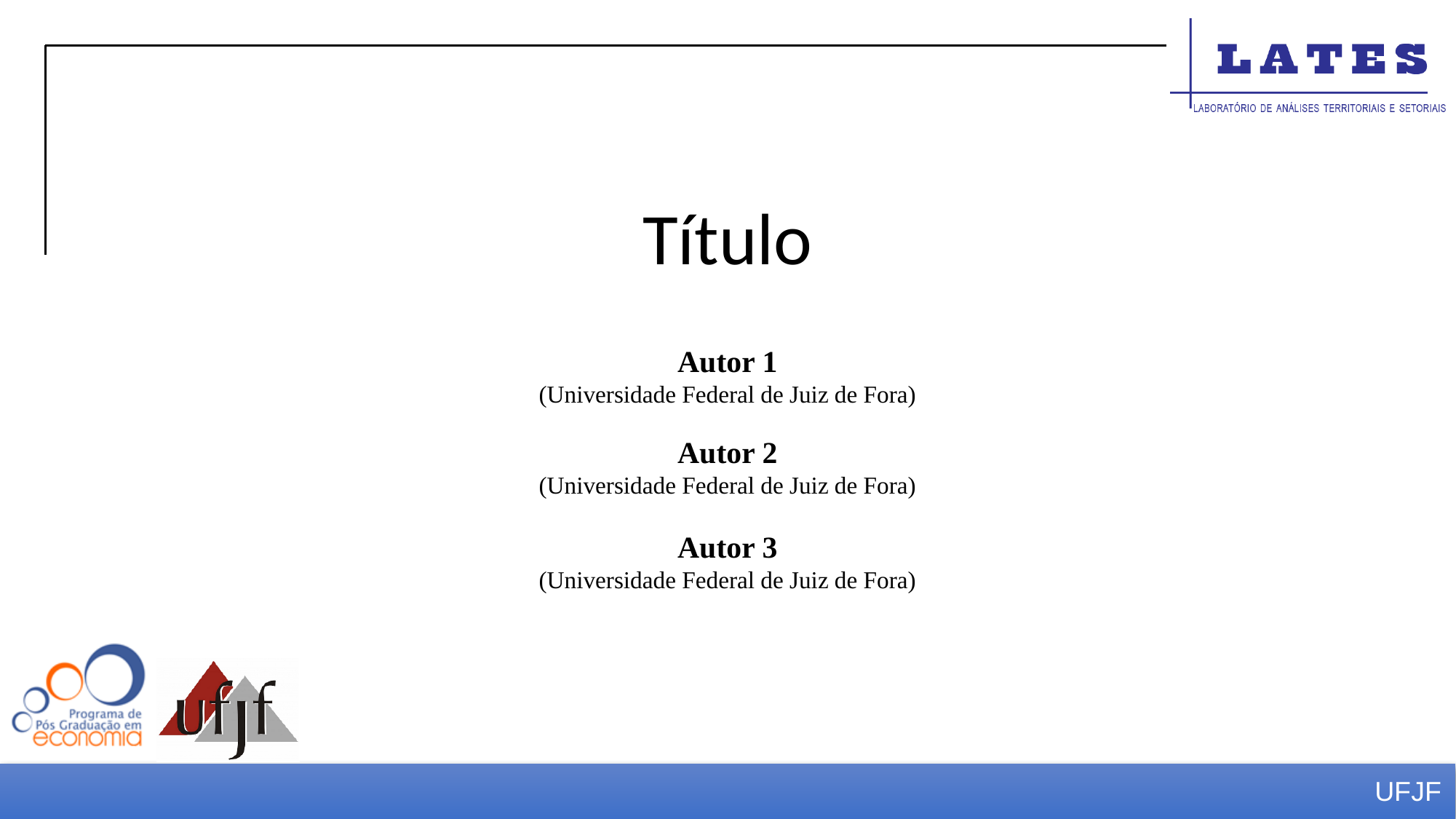

# Título
Autor 1
(Universidade Federal de Juiz de Fora)

Autor 2
(Universidade Federal de Juiz de Fora)

Autor 3
(Universidade Federal de Juiz de Fora)